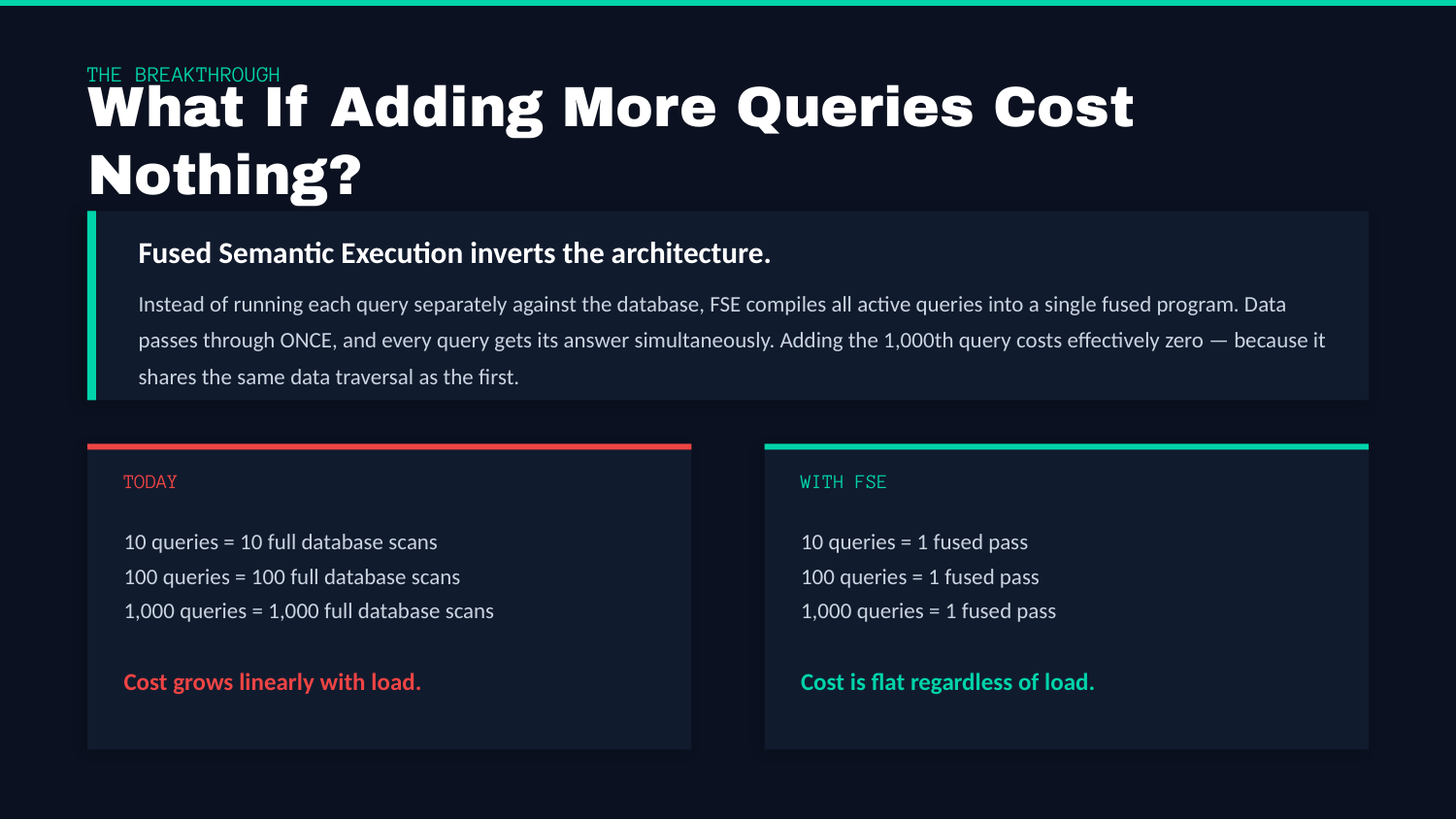

THE BREAKTHROUGH
What If Adding More Queries Cost Nothing?

Fused Semantic Execution inverts the architecture.
Instead of running each query separately against the database, FSE compiles all active queries into a single fused program. Data passes through ONCE, and every query gets its answer simultaneously. Adding the 1,000th query costs effectively zero — because it shares the same data traversal as the first.

TODAY
WITH FSE
10 queries = 10 full database scans
100 queries = 100 full database scans
1,000 queries = 1,000 full database scans

Cost grows linearly with load.
10 queries = 1 fused pass
100 queries = 1 fused pass
1,000 queries = 1 fused pass

Cost is flat regardless of load.